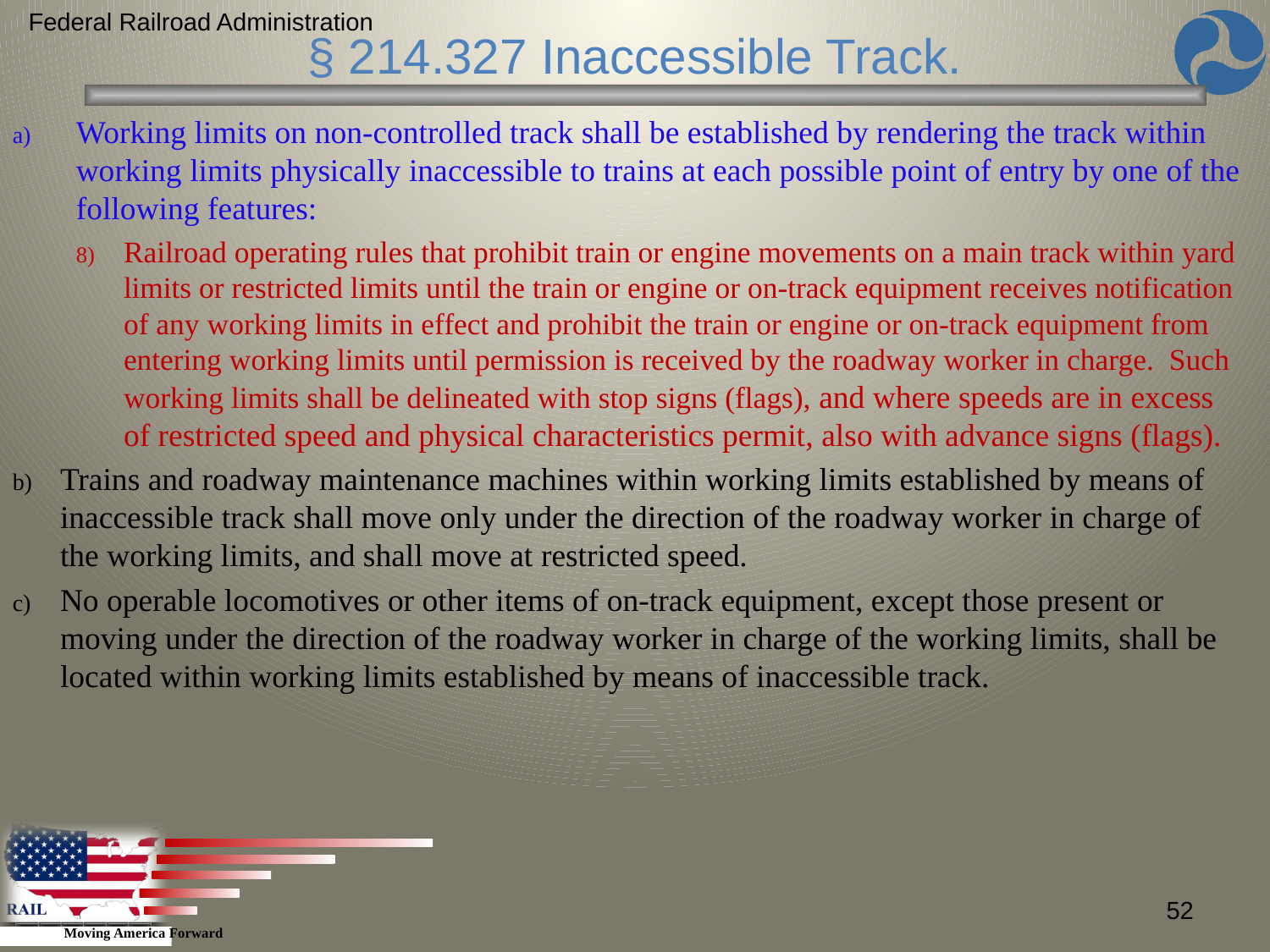

Federal Railroad Administration
§ 214.327 Inaccessible Track.

Working limits on non-controlled track shall be established by rendering the track within working limits physically inaccessible to trains at each possible point of entry by one of the following features:
Railroad operating rules that prohibit train or engine movements on a main track within yard limits or restricted limits until the train or engine or on-track equipment receives notification of any working limits in effect and prohibit the train or engine or on-track equipment from entering working limits until permission is received by the roadway worker in charge.  Such working limits shall be delineated with stop signs (flags), and where speeds are in excess of restricted speed and physical characteristics permit, also with advance signs (flags).
Trains and roadway maintenance machines within working limits established by means of inaccessible track shall move only under the direction of the roadway worker in charge of the working limits, and shall move at restricted speed.
No operable locomotives or other items of on-track equipment, except those present or moving under the direction of the roadway worker in charge of the working limits, shall be located within working limits established by means of inaccessible track.

52